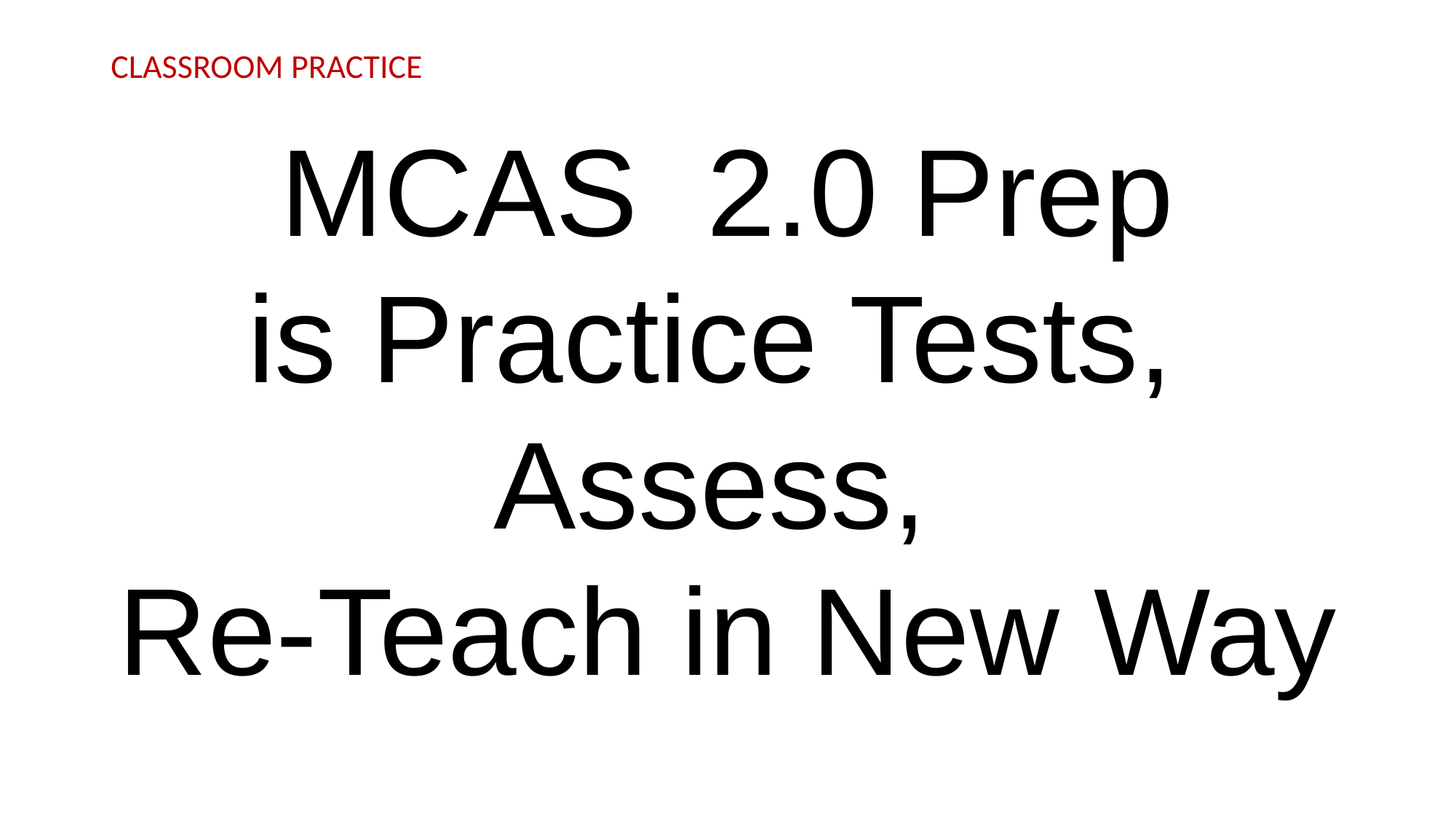

# CLASSROOM PRACTICE
MCAS  2.0 Prep
is Practice Tests,
Assess,
Re-Teach in New Way